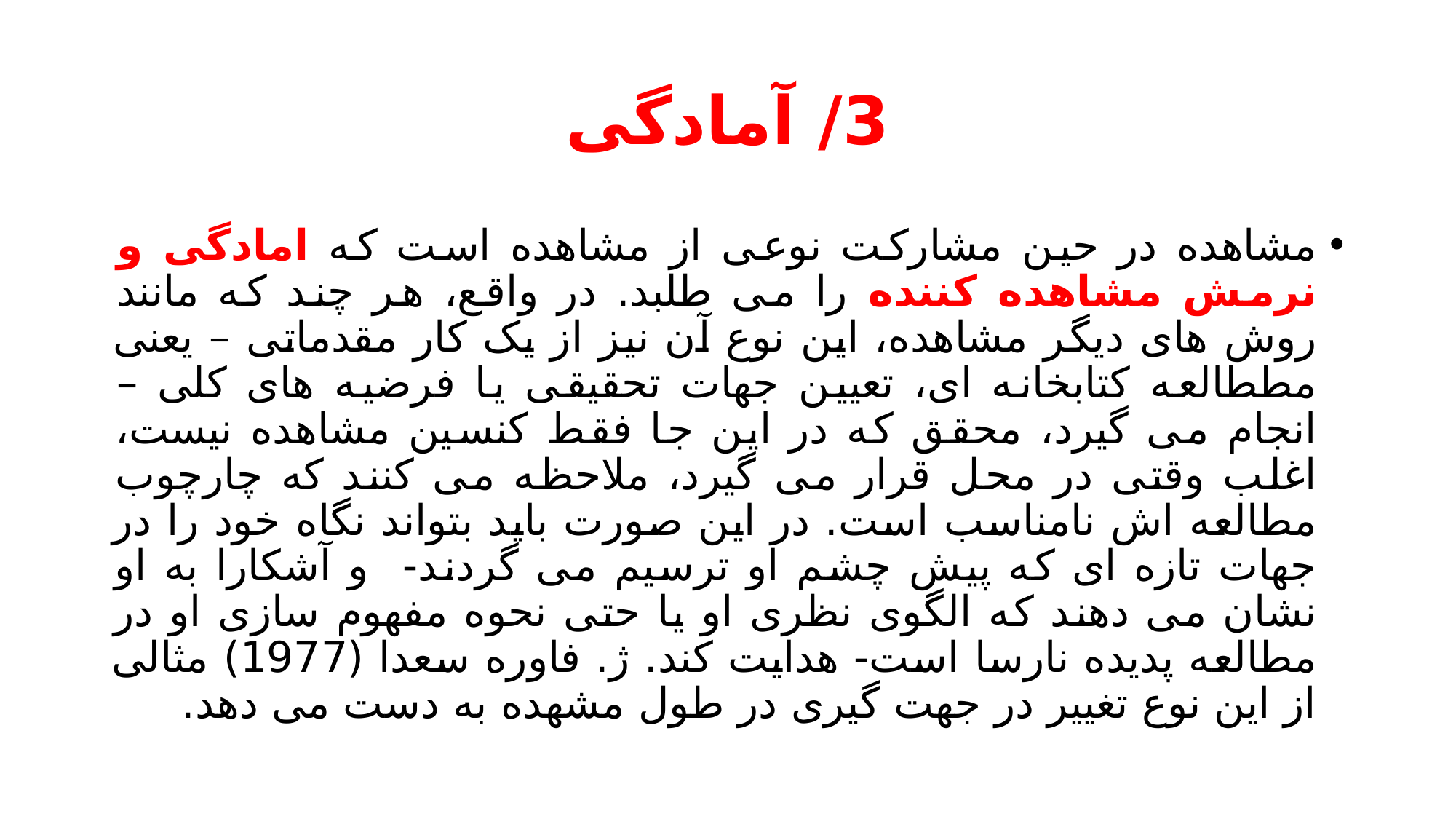

# 3/ آمادگی
مشاهده در حین مشارکت نوعی از مشاهده است که امادگی و نرمش مشاهده کننده را می طلبد. در واقع، هر چند که مانند روش های دیگر مشاهده، این نوع آن نیز از یک کار مقدماتی – یعنی مططالعه کتابخانه ای، تعیین جهات تحقیقی یا فرضیه های کلی – انجام می گیرد، محقق که در این جا فقط کنسین مشاهده نیست، اغلب وقتی در محل قرار می گیرد، ملاحظه می کنند که چارچوب مطالعه اش نامناسب است. در این صورت باید بتواند نگاه خود را در جهات تازه ای که پیش چشم او ترسیم می گردند-  و آشکارا به او نشان می دهند که الگوی نظری او یا حتی نحوه مفهوم سازی او در مطالعه پدیده نارسا است- هدایت کند. ژ. فاوره سعدا (1977) مثالی از این نوع تغییر در جهت گیری در طول مشهده به دست می دهد.